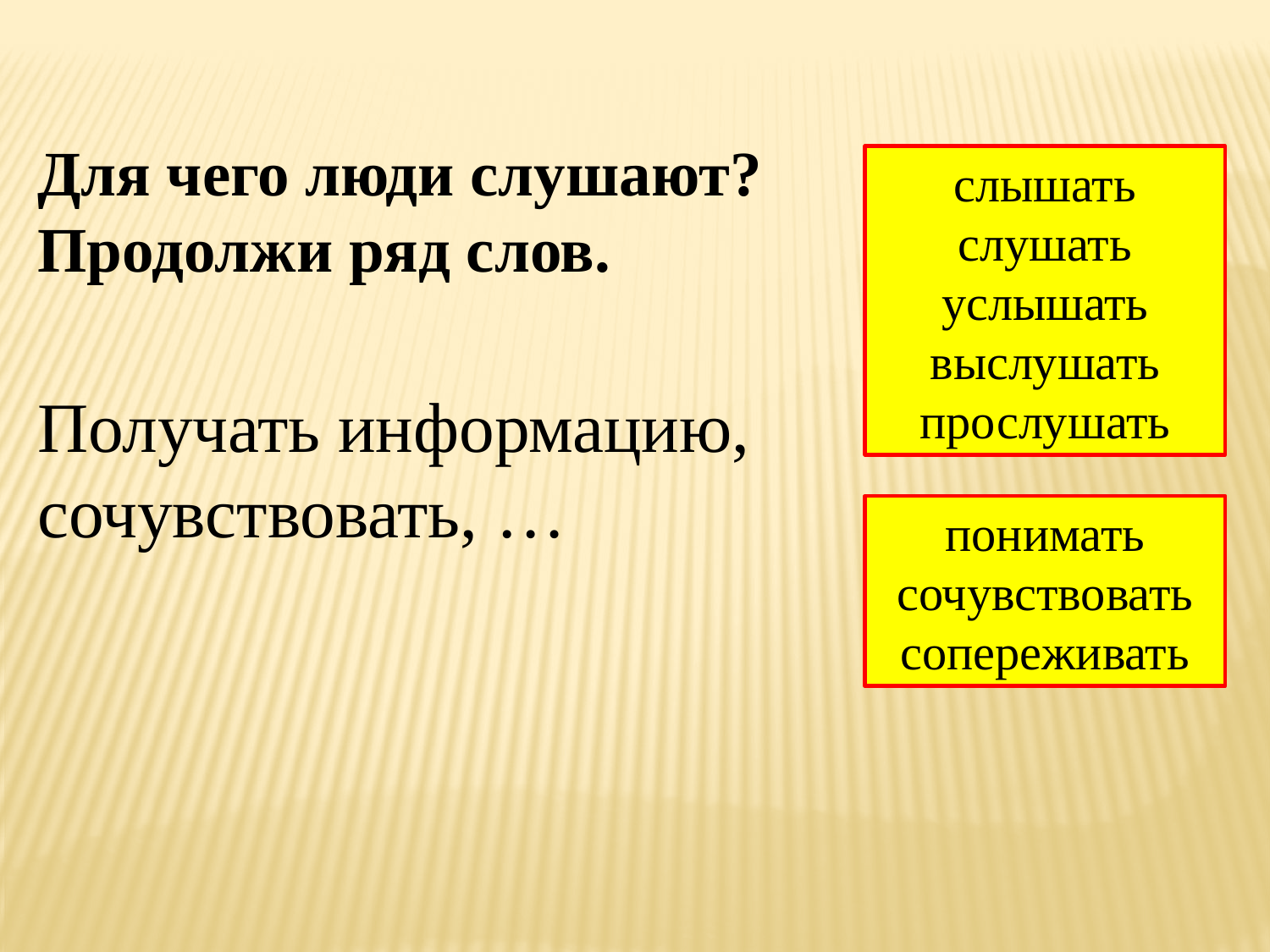

Для чего люди слушают?
Продолжи ряд слов.
слышать
слушать
услышать
выслушать
прослушать
Получать информацию, сочувствовать, …
понимать
сочувствовать
сопереживать